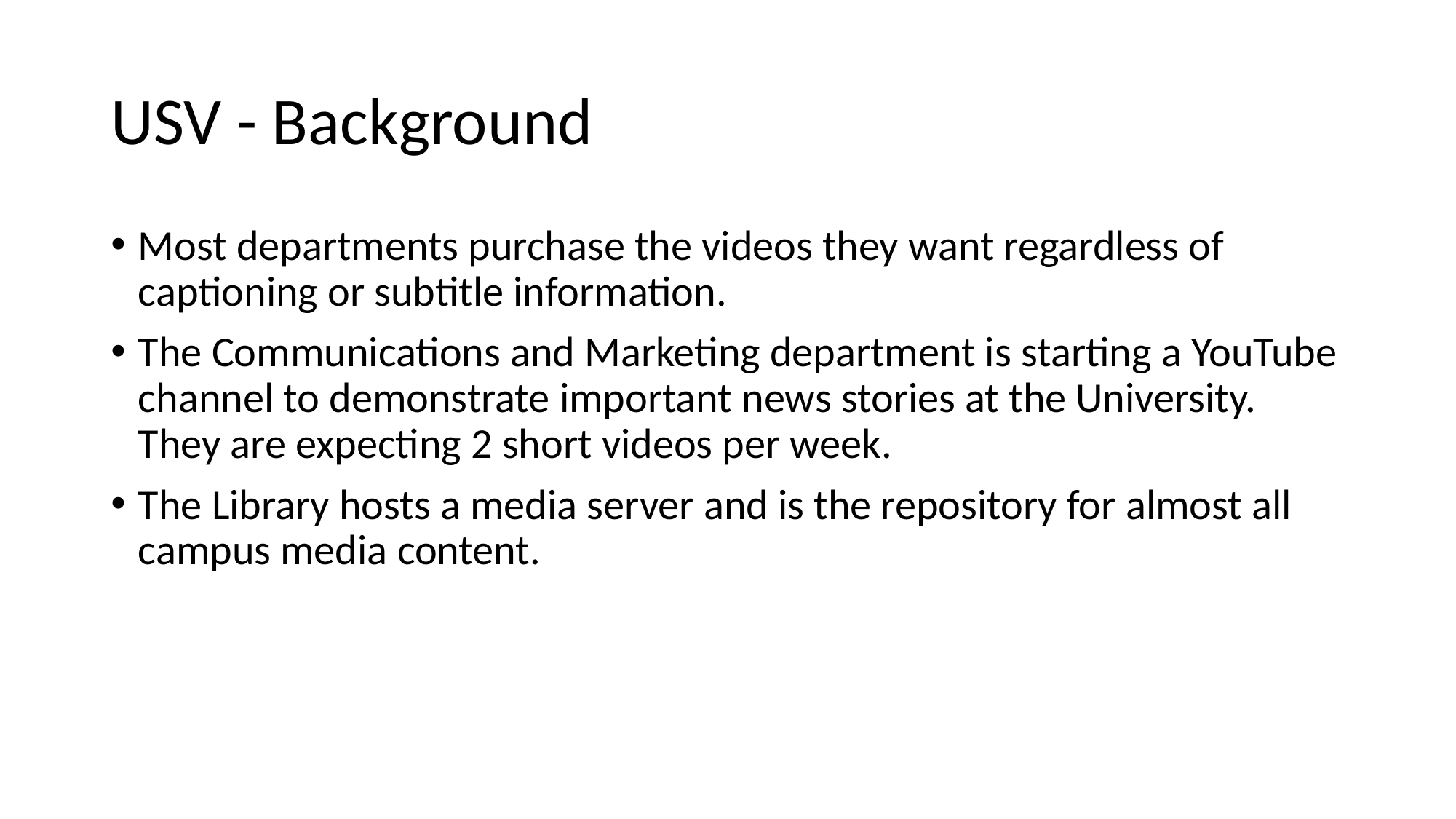

# USV - Background
Most departments purchase the videos they want regardless of captioning or subtitle information.
The Communications and Marketing department is starting a YouTube channel to demonstrate important news stories at the University. They are expecting 2 short videos per week.
The Library hosts a media server and is the repository for almost all campus media content.